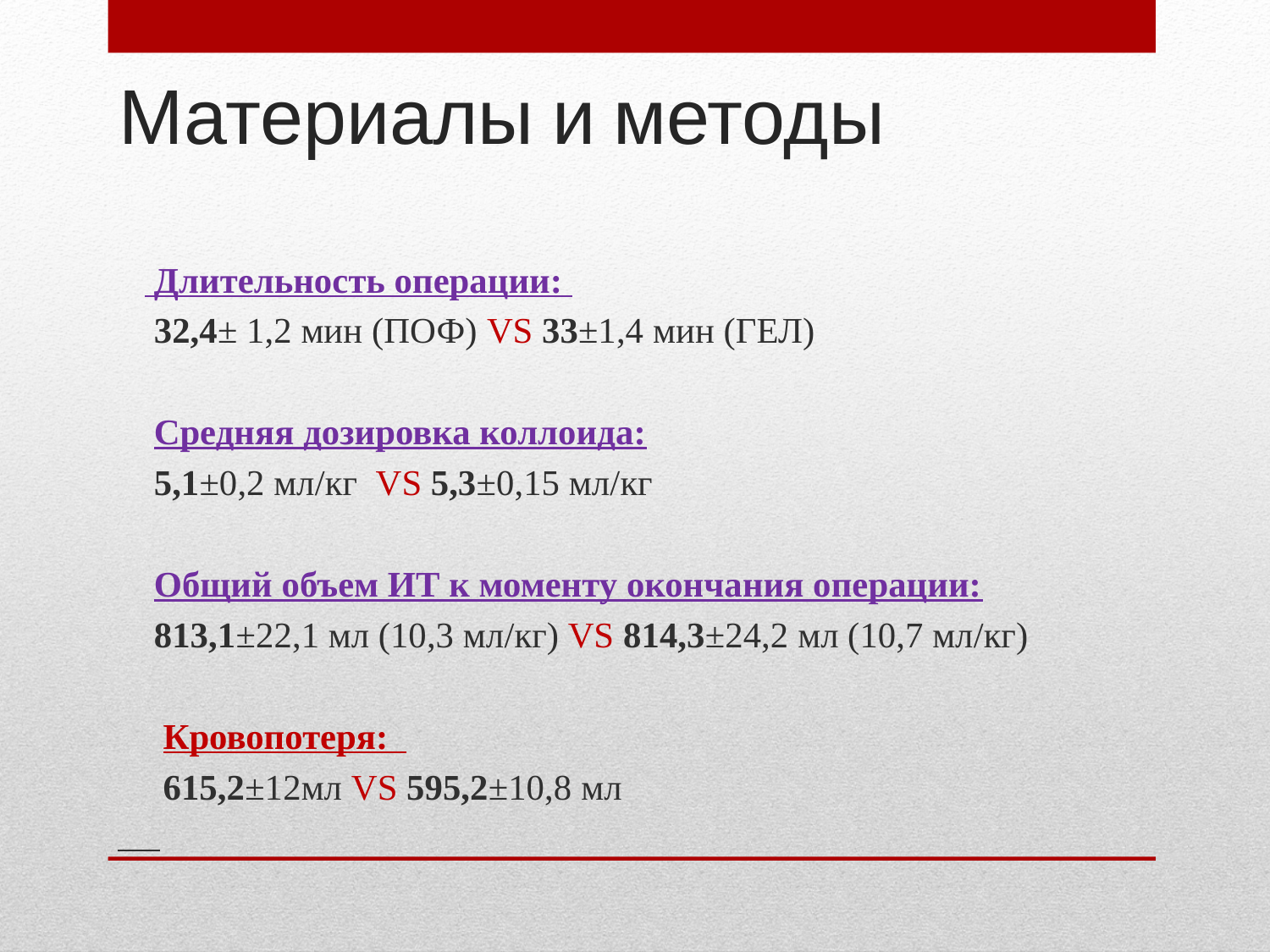

# Материалы и методы

    Длительность операции:
    32,4± 1,2 мин (ПОФ) VS 33±1,4 мин (ГЕЛ)

    Средняя дозировка коллоида:
    5,1±0,2 мл/кг  VS 5,3±0,15 мл/кг

    Общий объем ИТ к моменту окончания операции:
    813,1±22,1 мл (10,3 мл/кг) VS 814,3±24,2 мл (10,7 мл/кг)

     Кровопотеря:
     615,2±12мл VS 595,2±10,8 мл